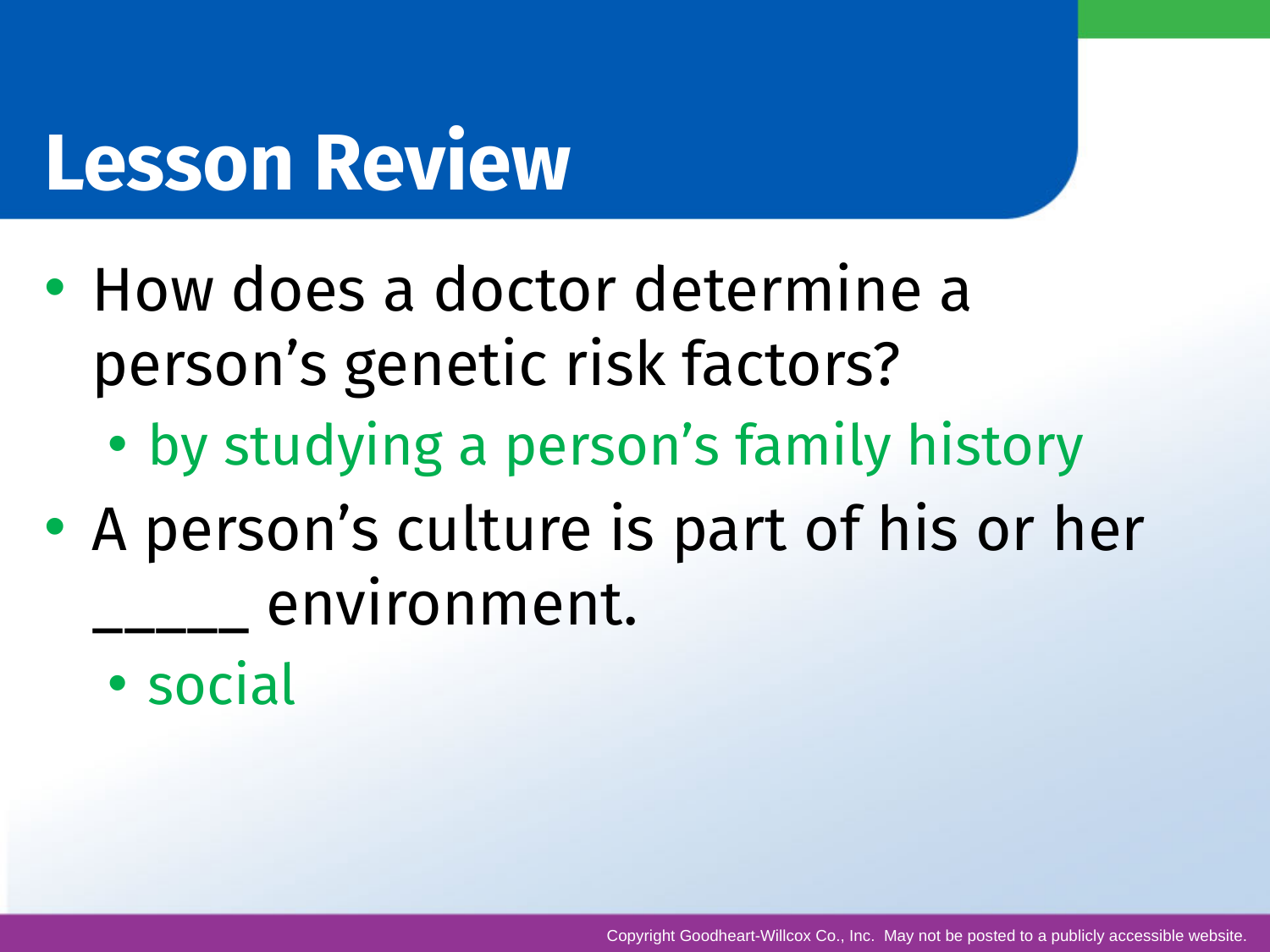

# Lesson Review
How does a doctor determine a person’s genetic risk factors?
by studying a person’s family history
A person’s culture is part of his or her _____ environment.
social